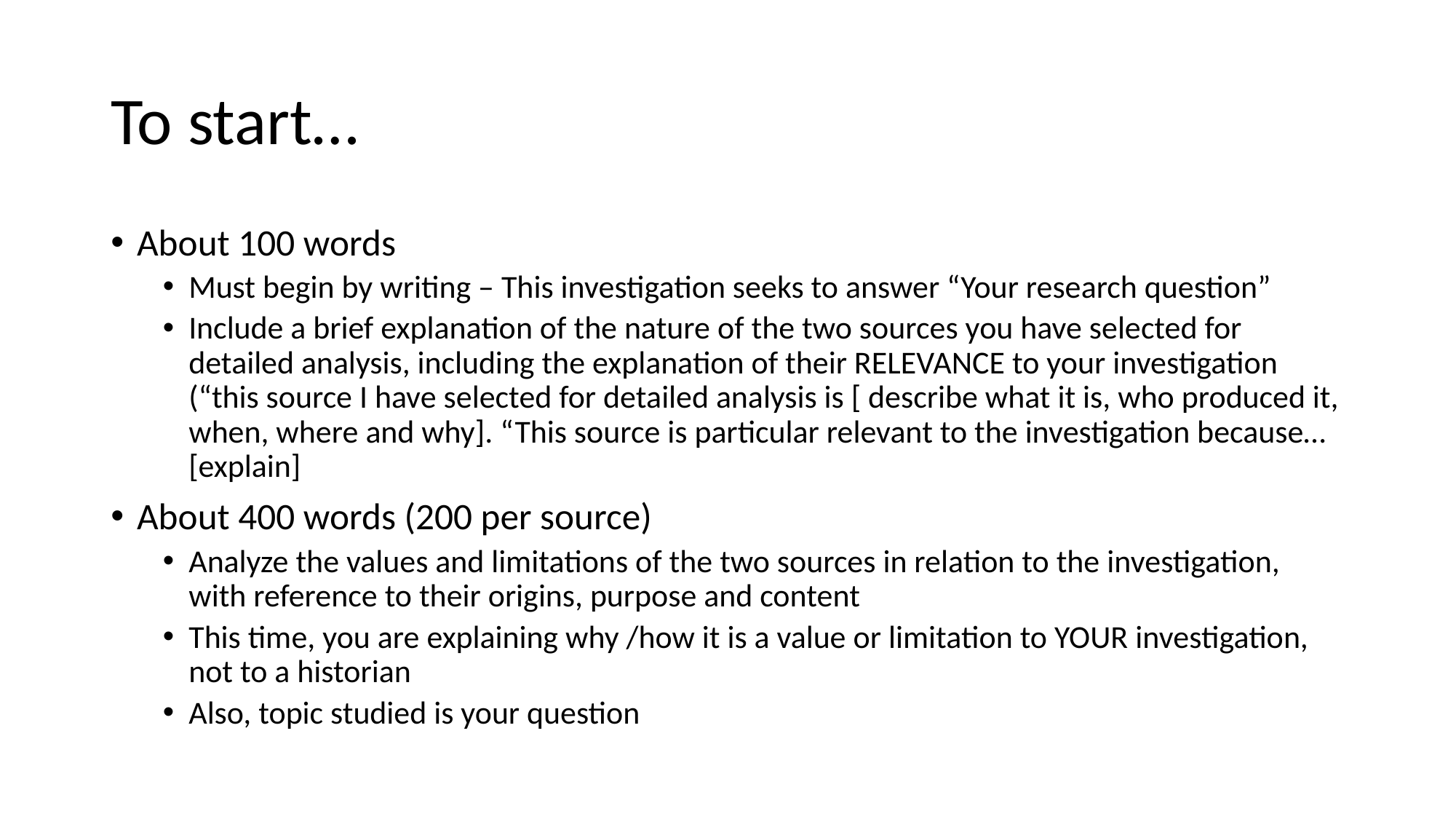

# To start…
About 100 words
Must begin by writing – This investigation seeks to answer “Your research question”
Include a brief explanation of the nature of the two sources you have selected for detailed analysis, including the explanation of their RELEVANCE to your investigation (“this source I have selected for detailed analysis is [ describe what it is, who produced it, when, where and why]. “This source is particular relevant to the investigation because… [explain]
About 400 words (200 per source)
Analyze the values and limitations of the two sources in relation to the investigation, with reference to their origins, purpose and content
This time, you are explaining why /how it is a value or limitation to YOUR investigation, not to a historian
Also, topic studied is your question